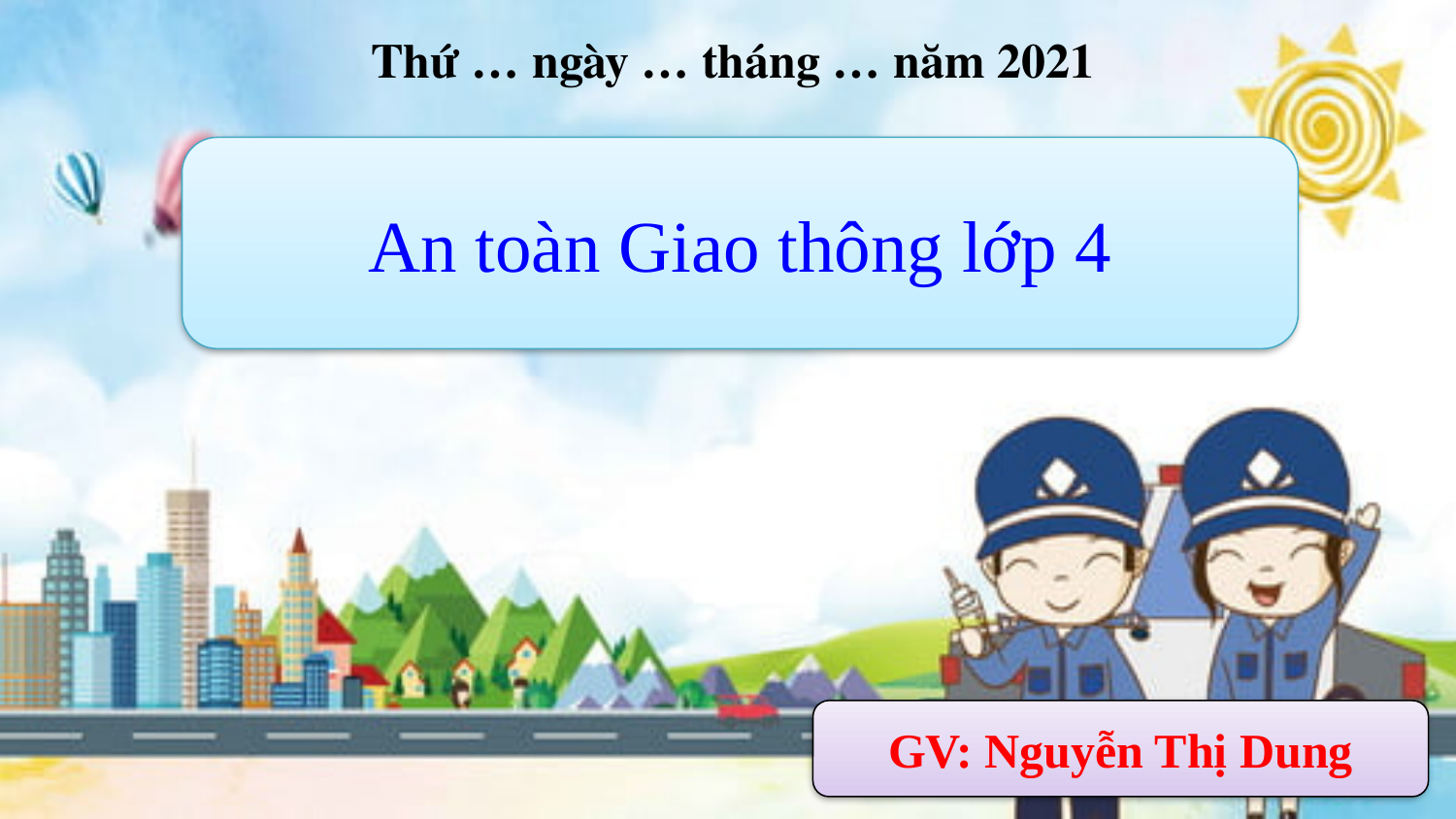

Thứ … ngày … tháng … năm 2021
An toàn Giao thông lớp 4

GV: Nguyễn Thị Dung